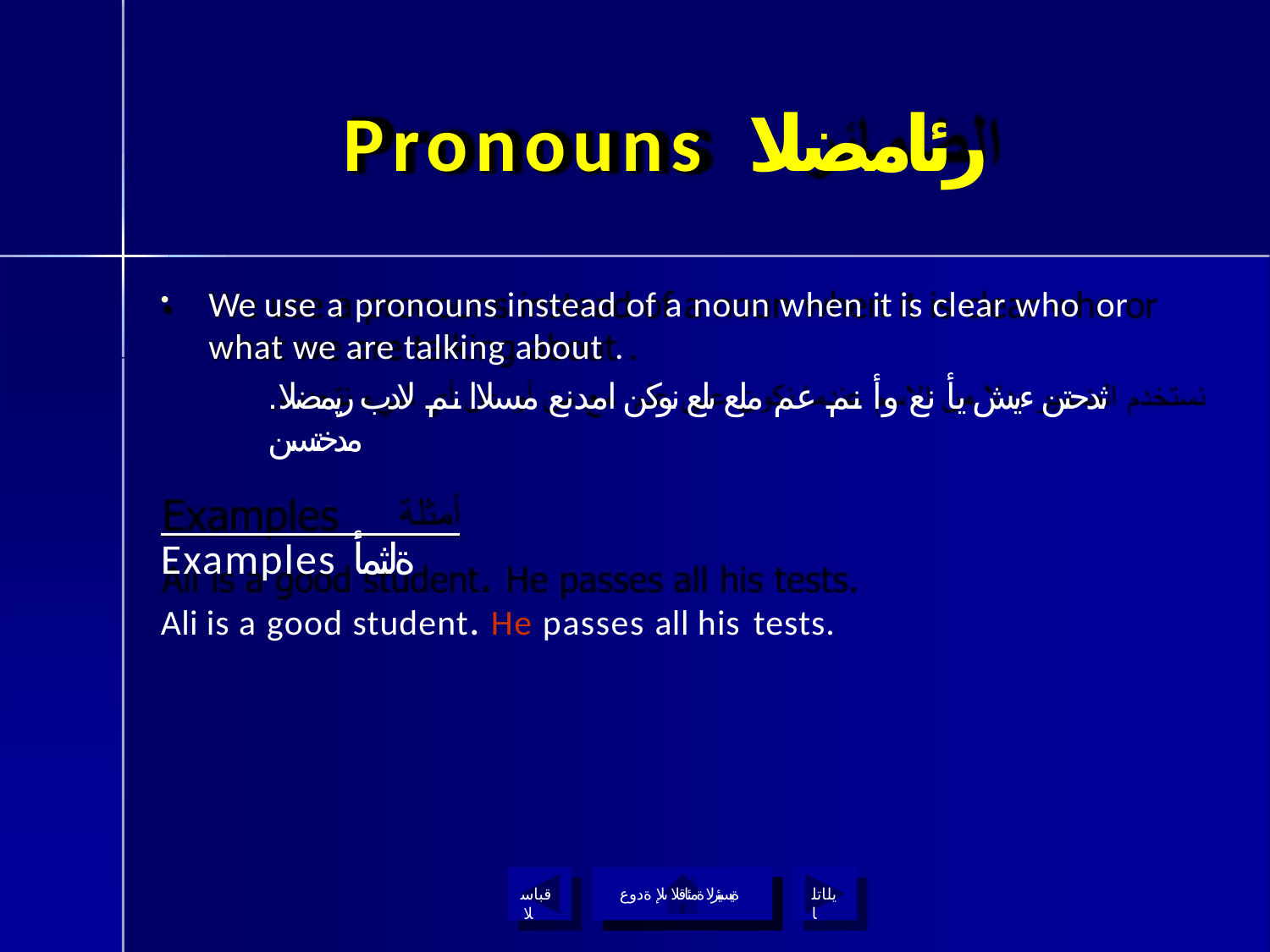

# Pronouns رئامضلا

We use a pronouns instead of a noun when it is clear who or
what we are talking about .
.ثدحتن ءيش يأ نع وأ نم عم ملع ىلع نوكن امدنع مسلاا نم لادب ريمضلا مدختسن

Examples ةلثمأ
Ali is a good student. He passes all his tests.

قباسلا
ةيسيئرلا ةمئاقلا ىلإ ةدوع
يلاتلا